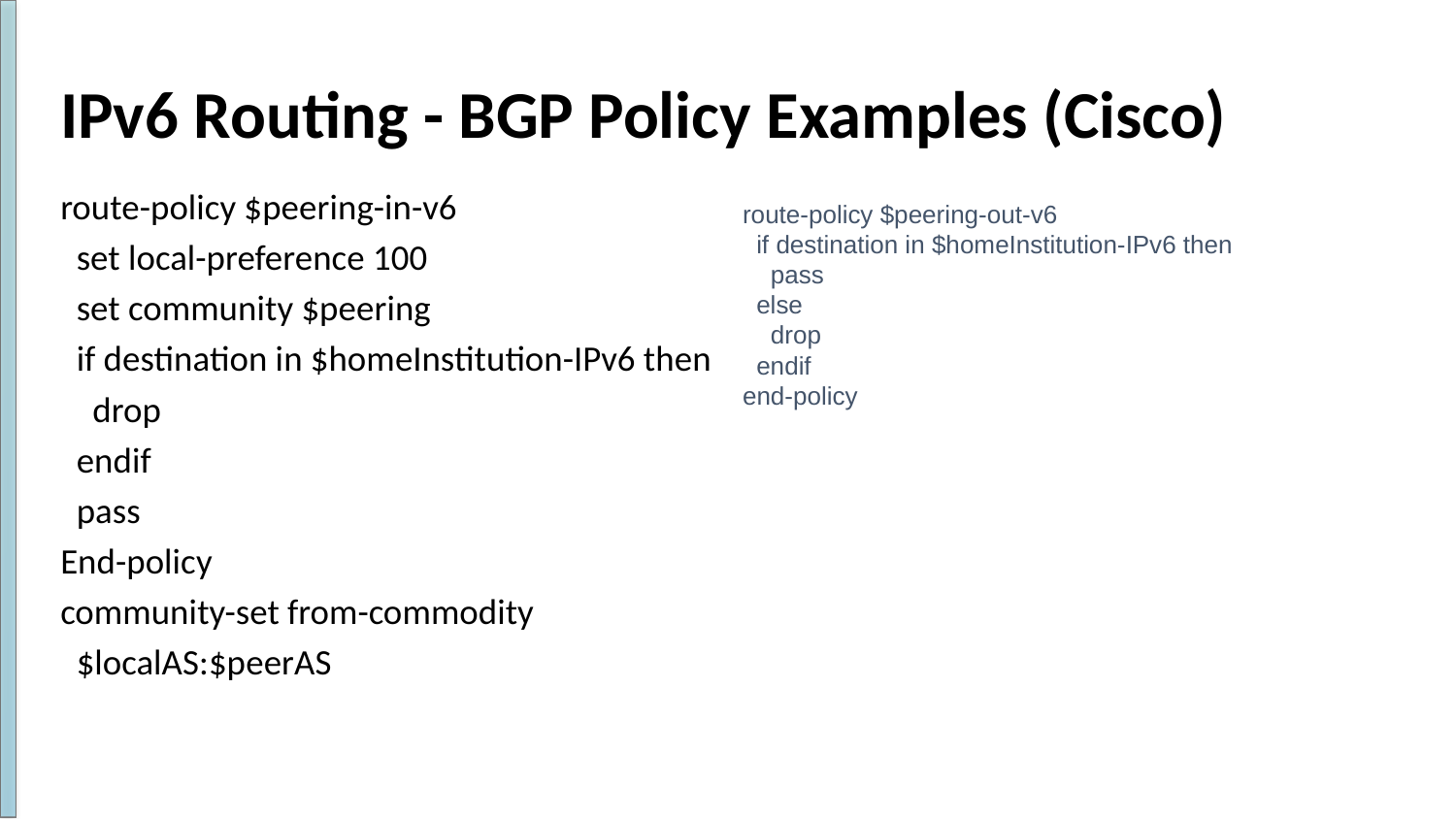

# IPv6 Routing - BGP Policy Examples (Cisco)
route-policy $peering-in-v6
  set local-preference 100
  set community $peering
  if destination in $homeInstitution-IPv6 then
    drop
  endif
  pass
End-policy
community-set from-commodity
  $localAS:$peerAS
route-policy $peering-out-v6
  if destination in $homeInstitution-IPv6 then
    pass
  else
    drop
  endif
end-policy